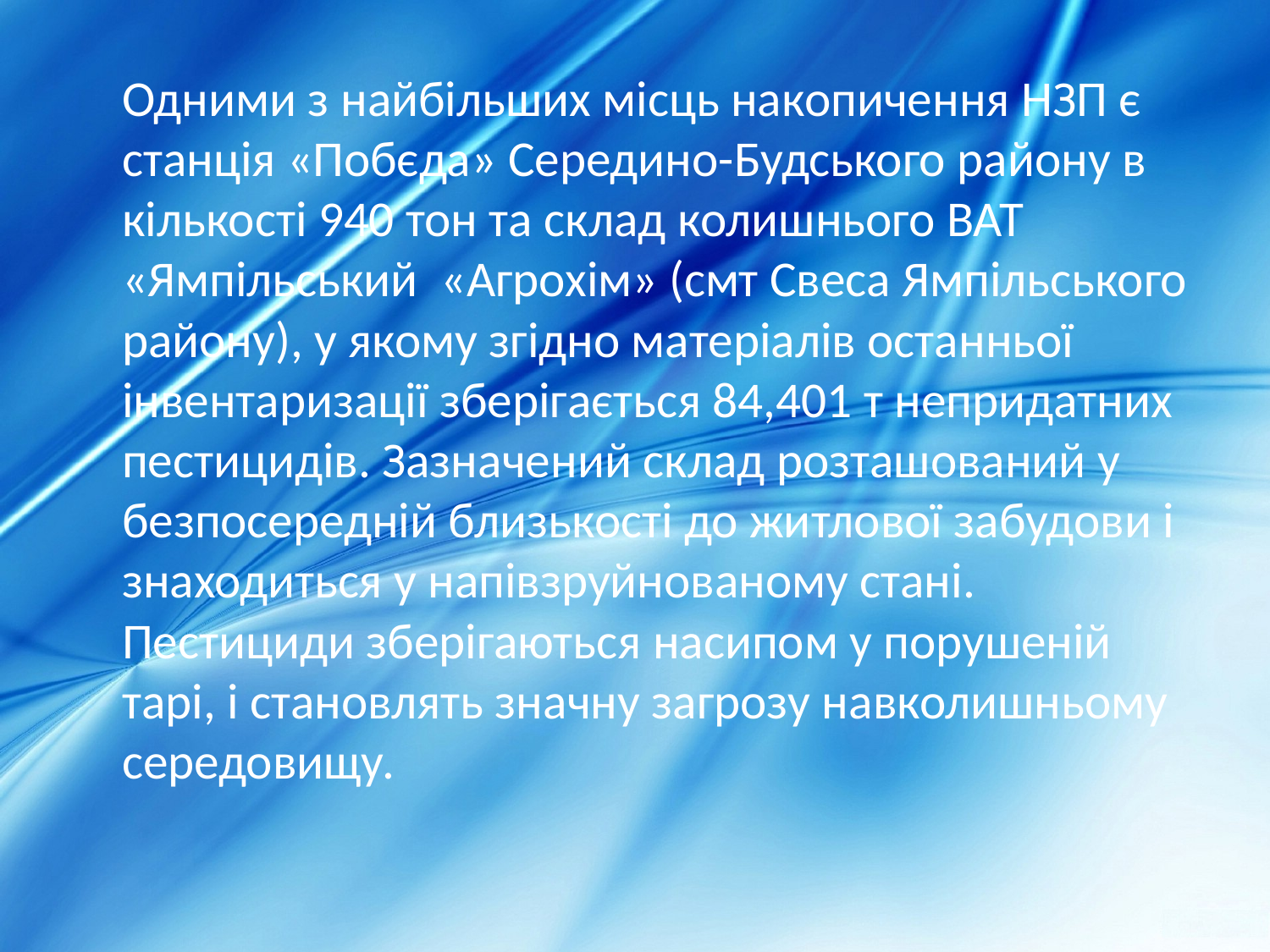

Одними з найбільших місць накопичення НЗП є станція «Побєда» Середино-Будського району в кількості 940 тон та склад колишнього ВАТ «Ямпільський  «Агрохім» (смт Свеса Ямпільського району), у якому згідно матеріалів останньої інвентаризації зберігається 84,401 т непридатних пестицидів. Зазначений склад розташований у безпосередній близькості до житлової забудови і знаходиться у напівзруйнованому стані. Пестициди зберігаються насипом у порушеній тарі, і становлять значну загрозу навколишньому середовищу.